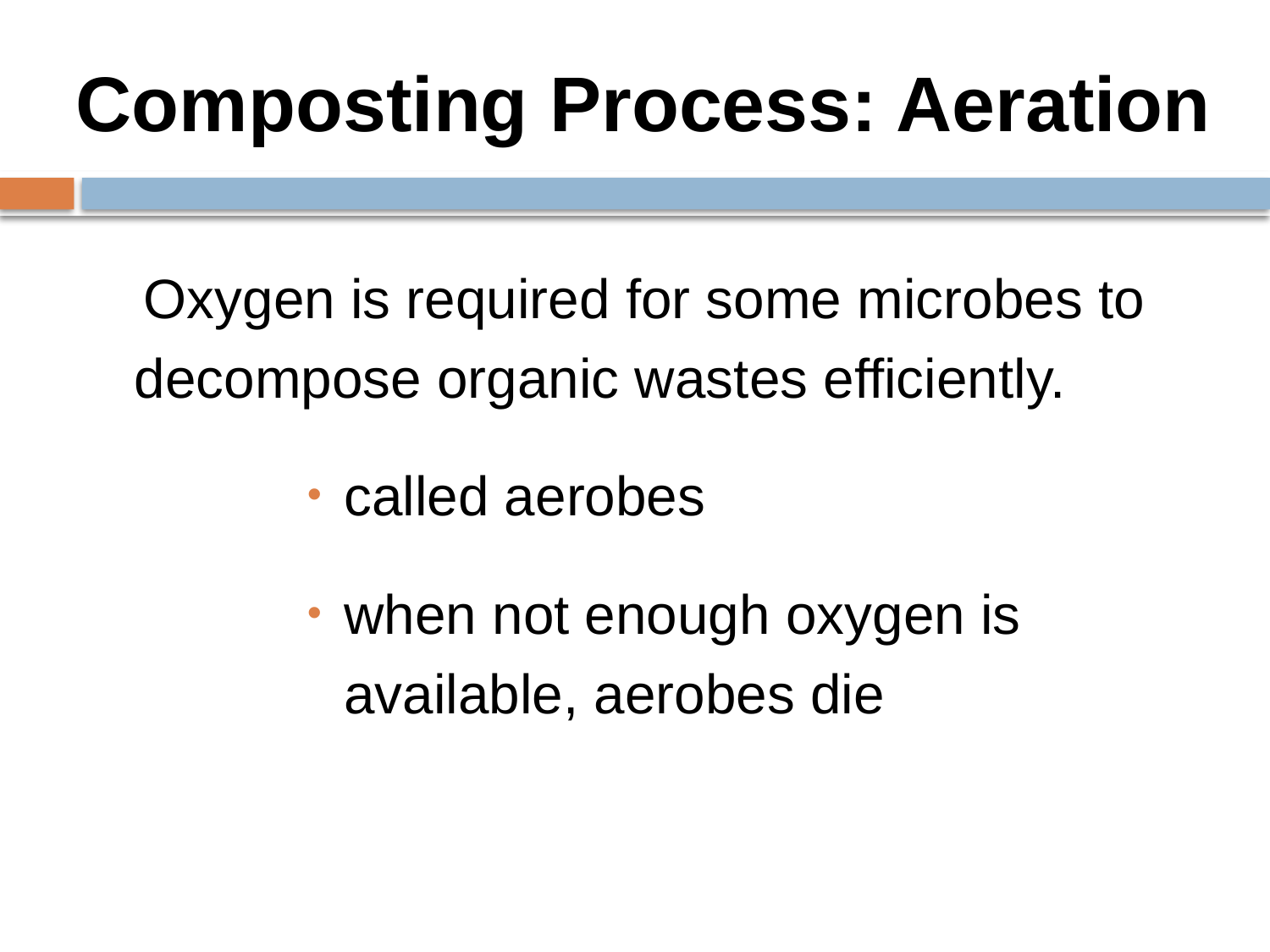

# Composting Process: Aeration
   Oxygen is required for some microbes to decompose organic wastes efficiently.
called aerobes
when not enough oxygen is available, aerobes die